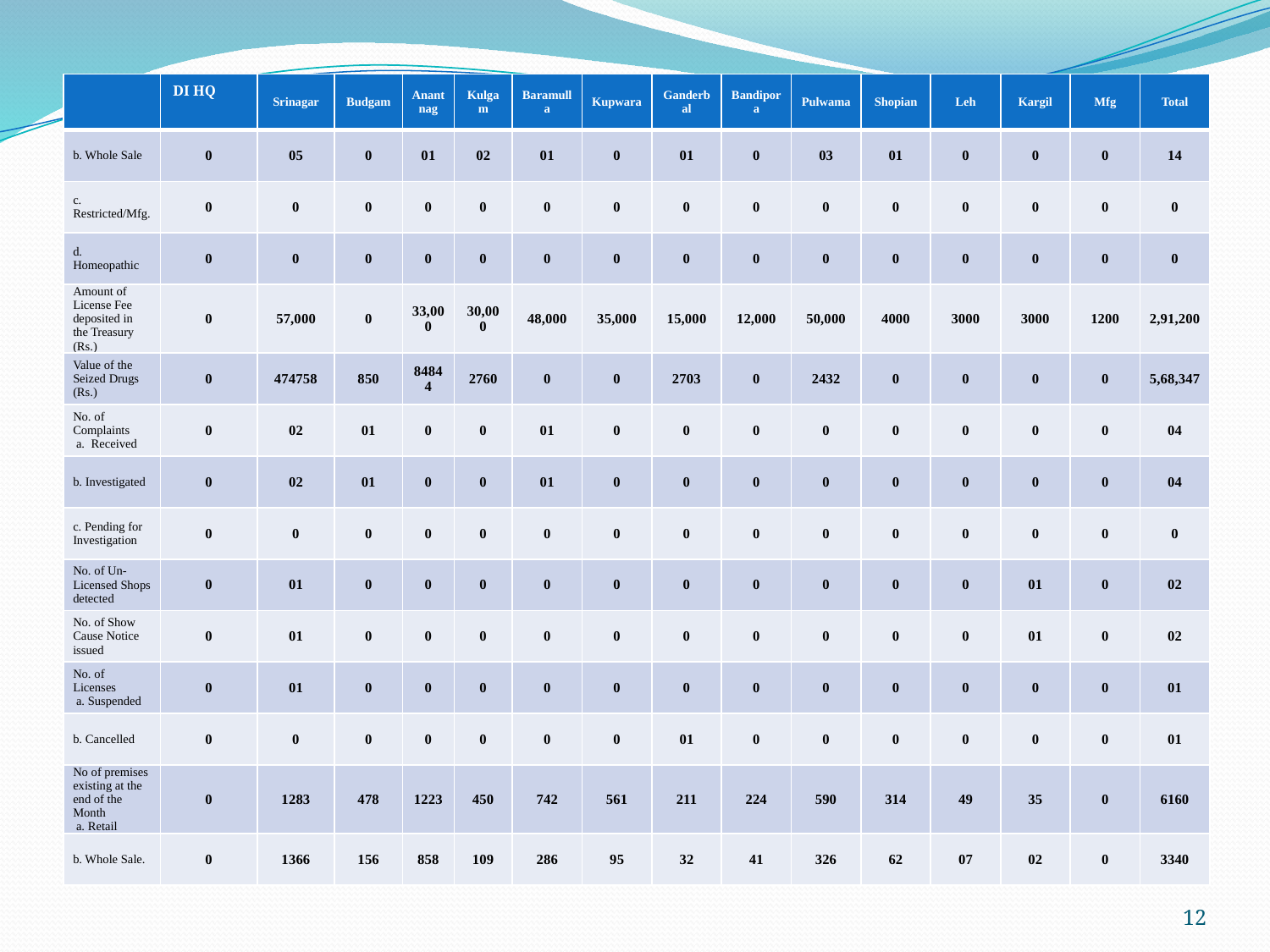

|  | DI HQ | Srinagar | Budgam | Anantnag | Kulgam | Baramulla | Kupwara | Ganderbal | Bandipora | Pulwama | Shopian | Leh | Kargil | Mfg | Total |
| --- | --- | --- | --- | --- | --- | --- | --- | --- | --- | --- | --- | --- | --- | --- | --- |
| b. Whole Sale | 0 | 05 | 0 | 01 | 02 | 01 | 0 | 01 | 0 | 03 | 01 | 0 | 0 | 0 | 14 |
| c. Restricted/Mfg. | 0 | 0 | 0 | 0 | 0 | 0 | 0 | 0 | 0 | 0 | 0 | 0 | 0 | 0 | 0 |
| d. Homeopathic | 0 | 0 | 0 | 0 | 0 | 0 | 0 | 0 | 0 | 0 | 0 | 0 | 0 | 0 | 0 |
| Amount of License Fee deposited in the Treasury (Rs.) | 0 | 57,000 | 0 | 33,000 | 30,000 | 48,000 | 35,000 | 15,000 | 12,000 | 50,000 | 4000 | 3000 | 3000 | 1200 | 2,91,200 |
| Value of the Seized Drugs (Rs.) | 0 | 474758 | 850 | 84844 | 2760 | 0 | 0 | 2703 | 0 | 2432 | 0 | 0 | 0 | 0 | 5,68,347 |
| No. of Complaints a. Received | 0 | 02 | 01 | 0 | 0 | 01 | 0 | 0 | 0 | 0 | 0 | 0 | 0 | 0 | 04 |
| b. Investigated | 0 | 02 | 01 | 0 | 0 | 01 | 0 | 0 | 0 | 0 | 0 | 0 | 0 | 0 | 04 |
| c. Pending for Investigation | 0 | 0 | 0 | 0 | 0 | 0 | 0 | 0 | 0 | 0 | 0 | 0 | 0 | 0 | 0 |
| No. of Un-Licensed Shops detected | 0 | 01 | 0 | 0 | 0 | 0 | 0 | 0 | 0 | 0 | 0 | 0 | 01 | 0 | 02 |
| No. of Show Cause Notice issued | 0 | 01 | 0 | 0 | 0 | 0 | 0 | 0 | 0 | 0 | 0 | 0 | 01 | 0 | 02 |
| No. of Licenses a. Suspended | 0 | 01 | 0 | 0 | 0 | 0 | 0 | 0 | 0 | 0 | 0 | 0 | 0 | 0 | 01 |
| b. Cancelled | 0 | 0 | 0 | 0 | 0 | 0 | 0 | 01 | 0 | 0 | 0 | 0 | 0 | 0 | 01 |
| No of premises existing at the end of the Month a. Retail | 0 | 1283 | 478 | 1223 | 450 | 742 | 561 | 211 | 224 | 590 | 314 | 49 | 35 | 0 | 6160 |
| b. Whole Sale. | 0 | 1366 | 156 | 858 | 109 | 286 | 95 | 32 | 41 | 326 | 62 | 07 | 02 | 0 | 3340 |
12